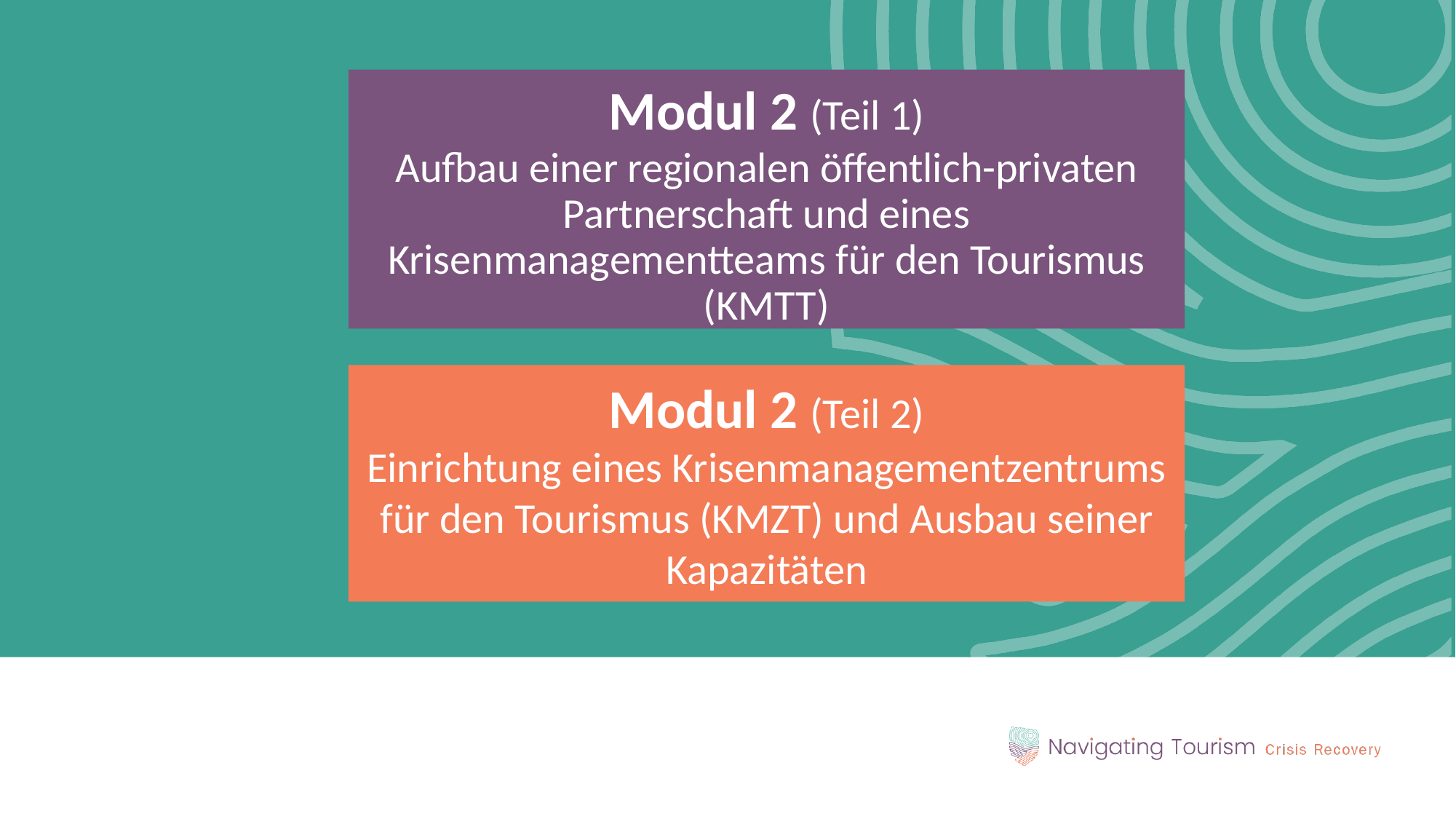

Modul 2 (Teil 1)
Aufbau einer regionalen öffentlich-privaten Partnerschaft und eines Krisenmanagementteams für den Tourismus (KMTT)
Modul 2 (Teil 2)
Einrichtung eines Krisenmanagementzentrums für den Tourismus (KMZT) und Ausbau seiner Kapazitäten